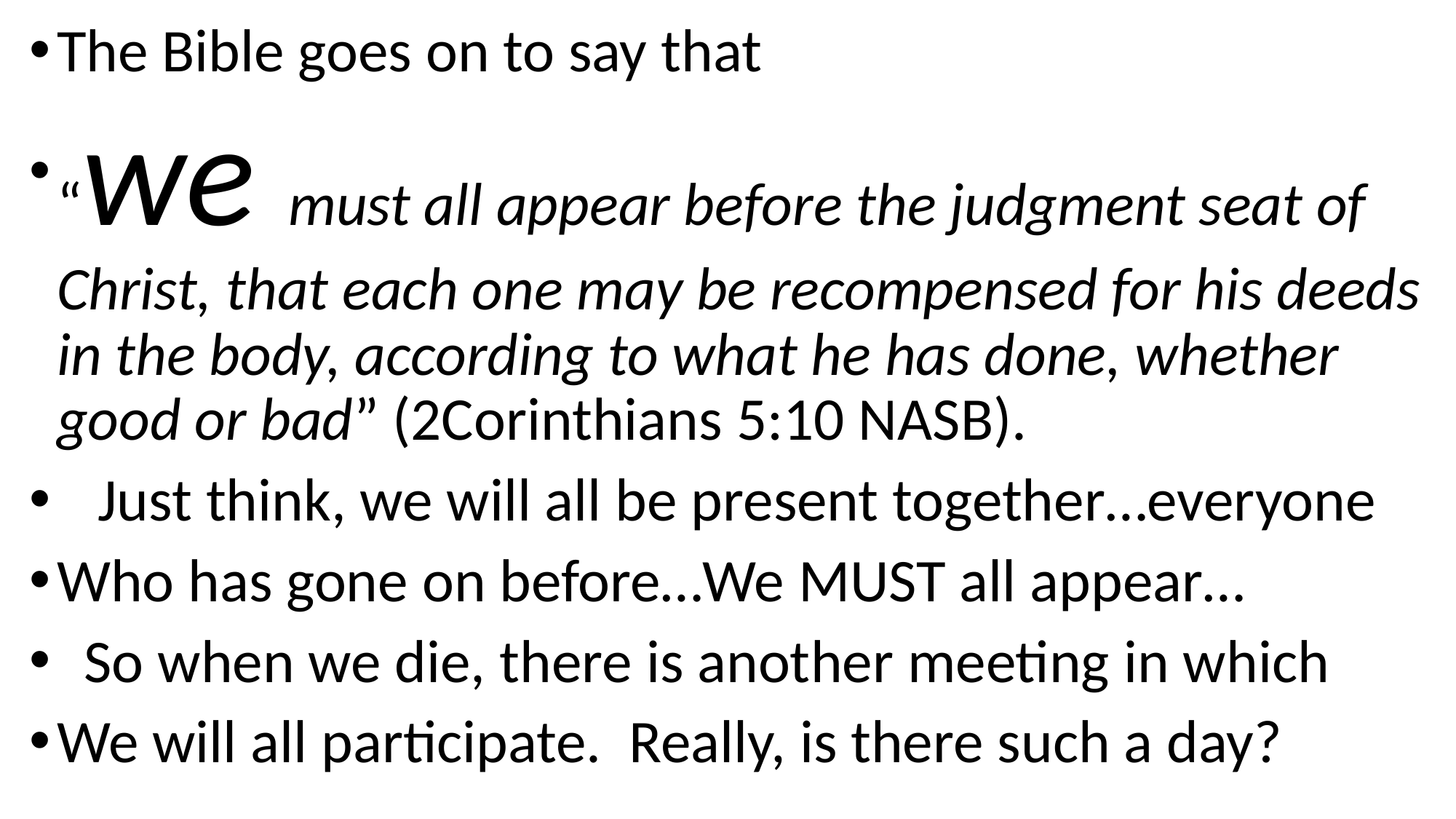

The Bible goes on to say that
“we must all appear before the judgment seat of Christ, that each one may be recompensed for his deeds in the body, according to what he has done, whether good or bad” (2Corinthians 5:10 NASB).
   Just think, we will all be present together…everyone
Who has gone on before…We MUST all appear…
  So when we die, there is another meeting in which
We will all participate.  Really, is there such a day?